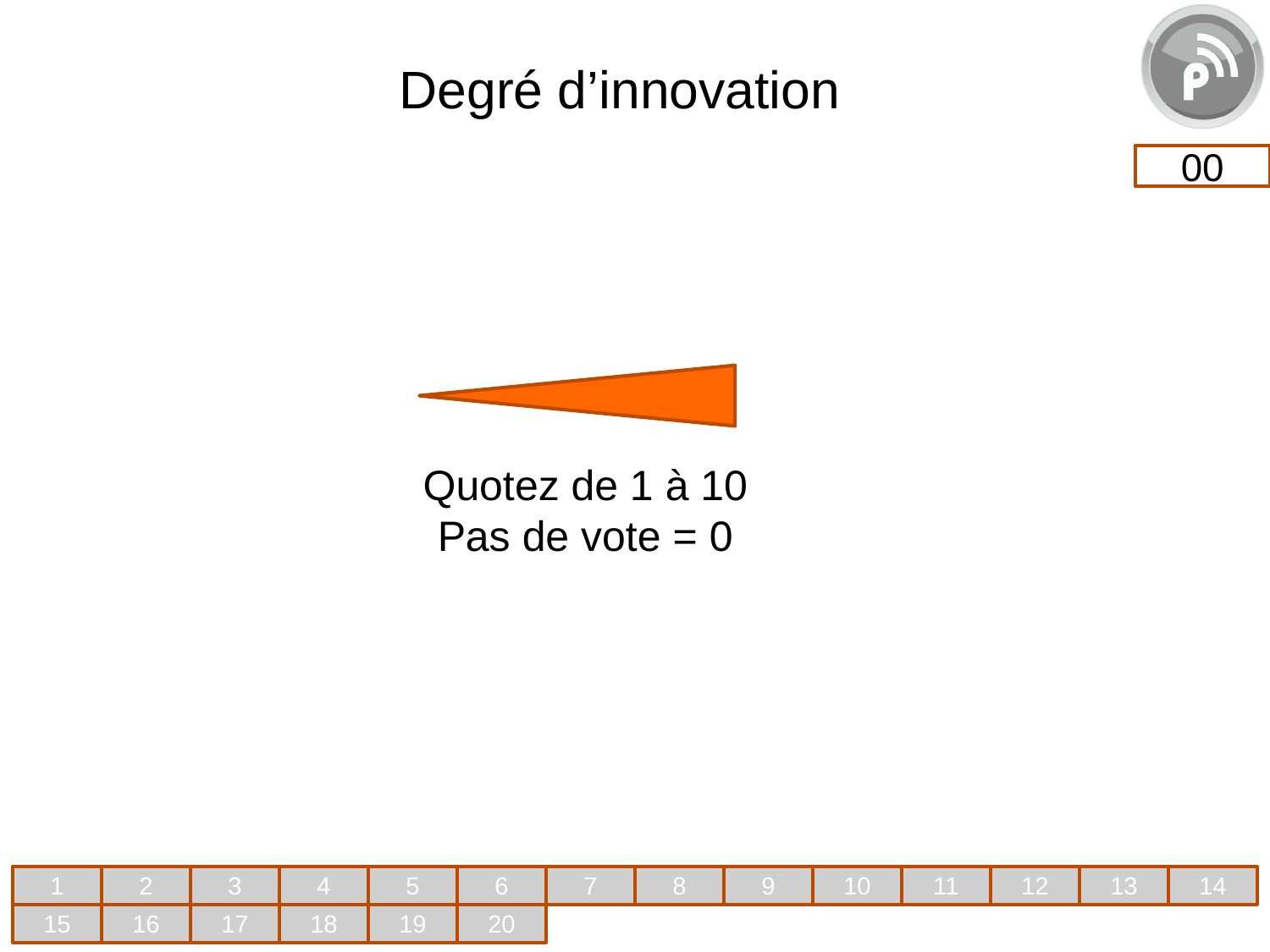

# Degré d’innovation

00

Quotez de 1 à 10
Pas de vote = 0
1
2
3
4
5
6
7
8
9
10
11
12
13
14
15
16
17
18
19
20